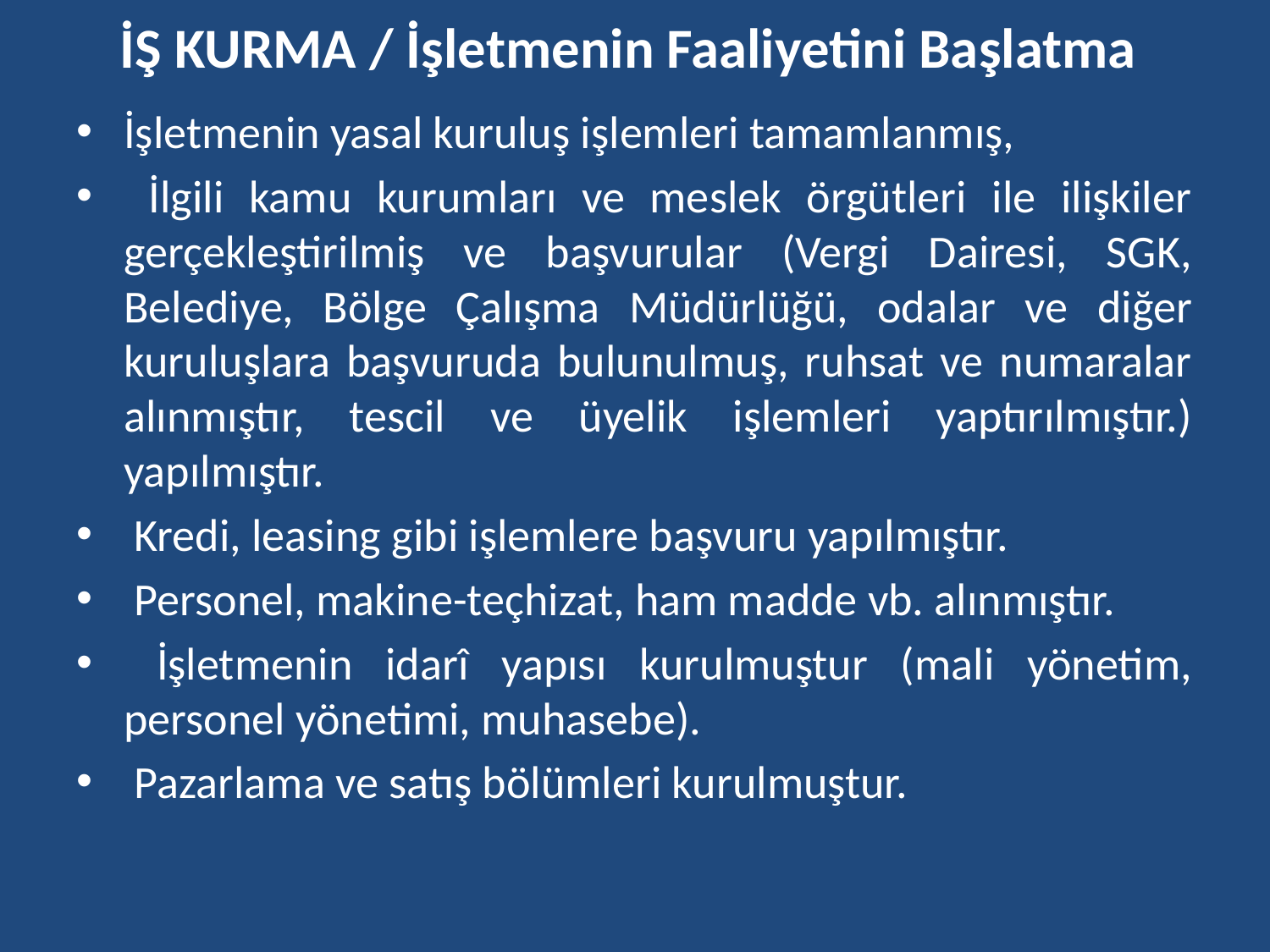

# İŞ KURMA / İşletmenin Faaliyetini Başlatma
İşletmenin yasal kuruluş işlemleri tamamlanmış,
 İlgili kamu kurumları ve meslek örgütleri ile ilişkiler gerçekleştirilmiş ve başvurular (Vergi Dairesi, SGK, Belediye, Bölge Çalışma Müdürlüğü, odalar ve diğer kuruluşlara başvuruda bulunulmuş, ruhsat ve numaralar alınmıştır, tescil ve üyelik işlemleri yaptırılmıştır.) yapılmıştır.
 Kredi, leasing gibi işlemlere başvuru yapılmıştır.
 Personel, makine-teçhizat, ham madde vb. alınmıştır.
 İşletmenin idarî yapısı kurulmuştur (mali yönetim, personel yönetimi, muhasebe).
 Pazarlama ve satış bölümleri kurulmuştur.